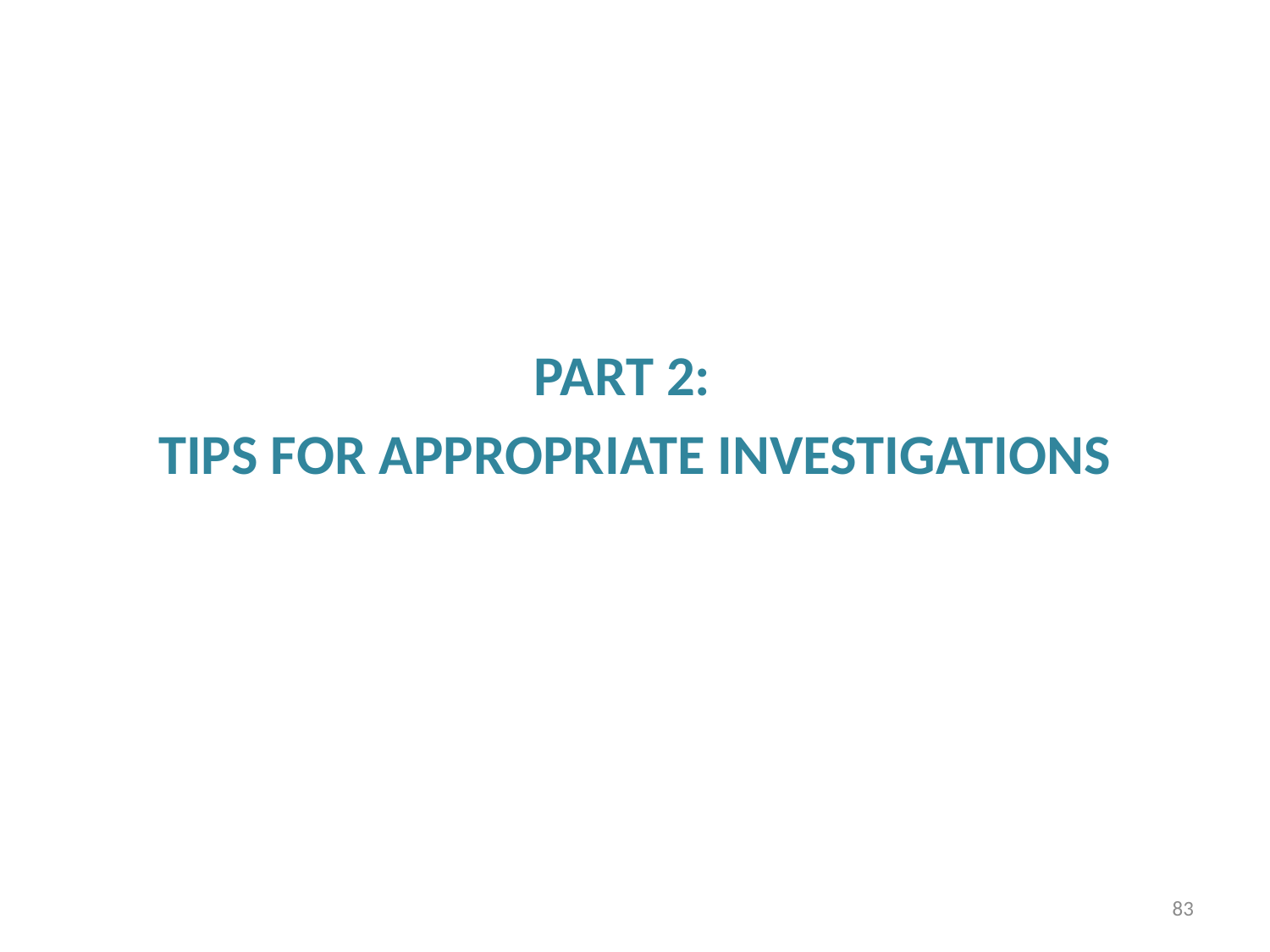

PART 2:
TIPS FOR APPROPRIATE INVESTIGATIONS
83